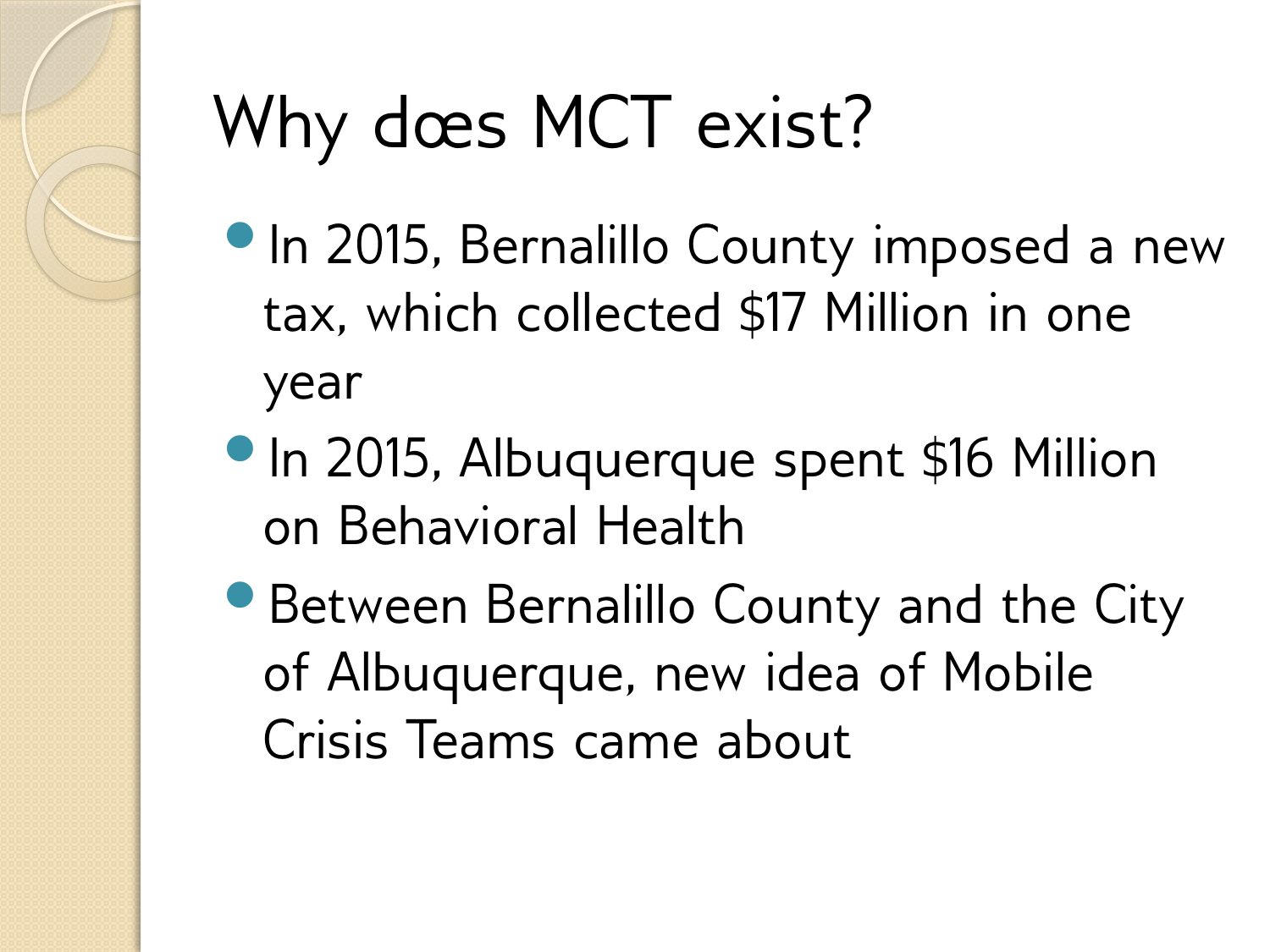

# Why does MCT exist?
In 2015, Bernalillo County imposed a new tax, which collected $17 Million in one year
In 2015, Albuquerque spent $16 Million on Behavioral Health
Between Bernalillo County and the City of Albuquerque, new idea of Mobile Crisis Teams came about